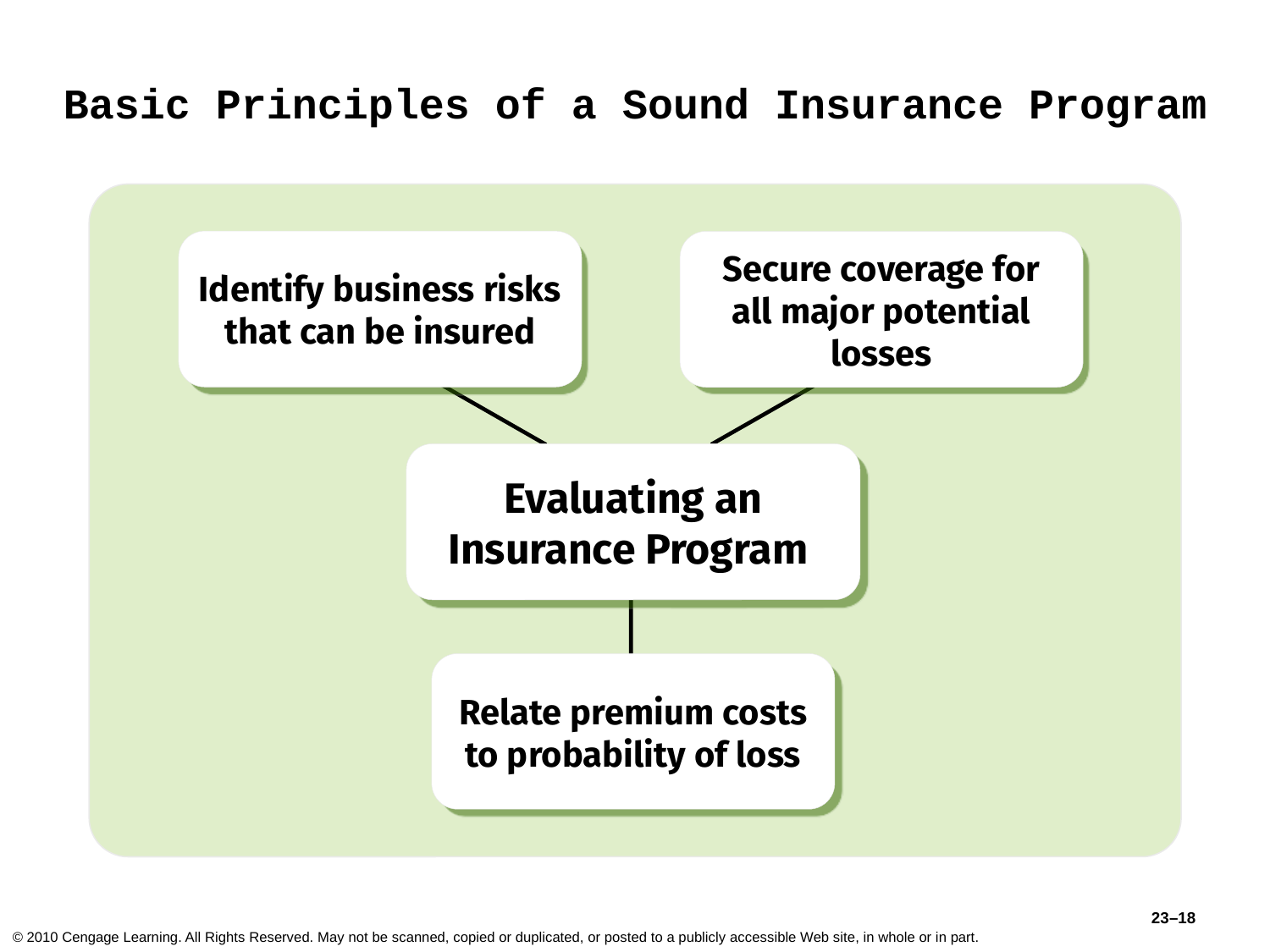

Basic Principles of a Sound Insurance Program

Identify business risks that can be insured
Secure coverage for all major potential losses

Evaluating an Insurance Program

Relate premium costs to probability of loss
23–18